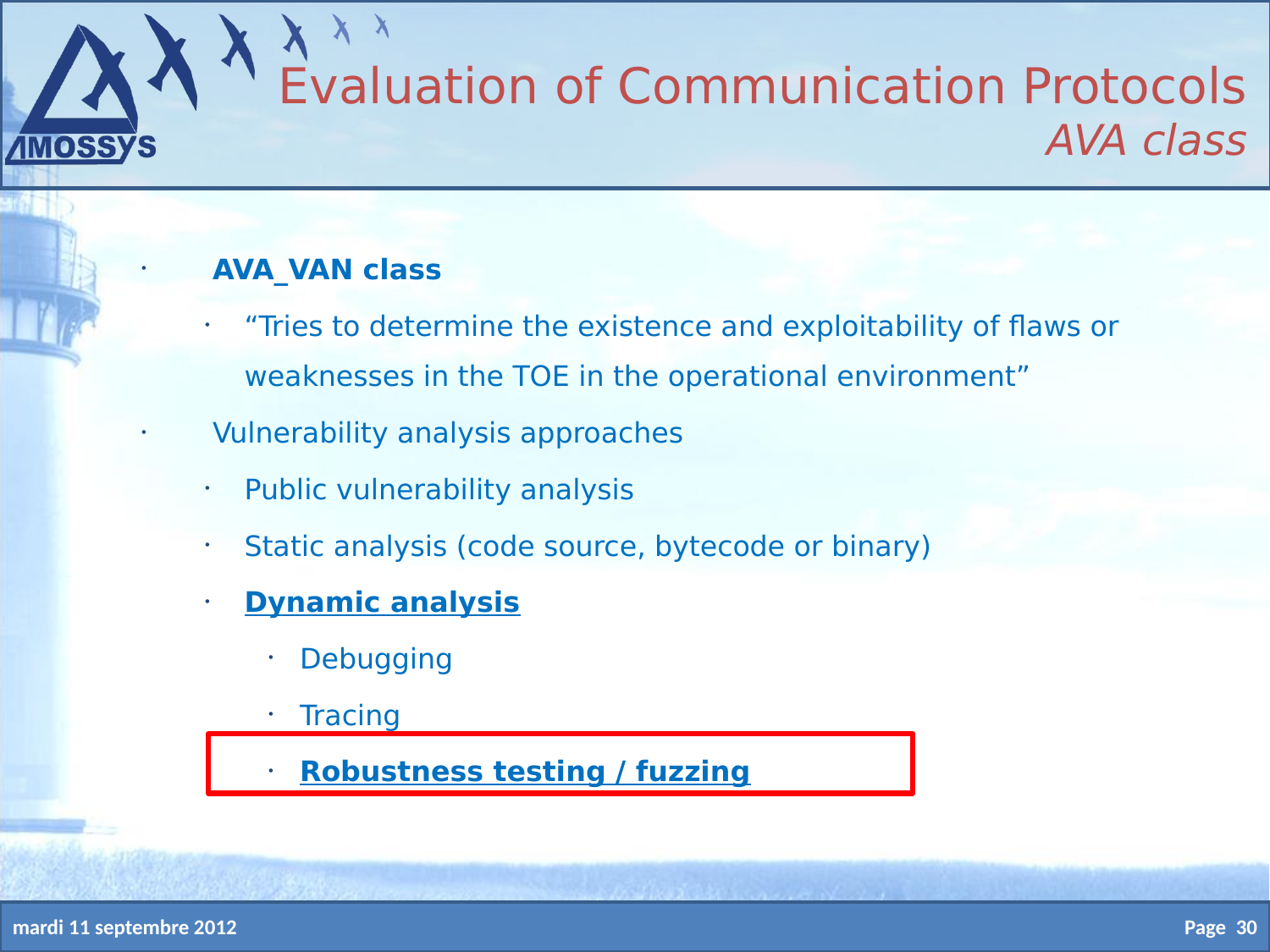

Evaluation of Communication Protocols
AVA class
AVA_VAN class
“Tries to determine the existence and exploitability of flaws or weaknesses in the TOE in the operational environment”
Vulnerability analysis approaches
Public vulnerability analysis
Static analysis (code source, bytecode or binary)
Dynamic analysis
Debugging
Tracing
Robustness testing / fuzzing

Page  30